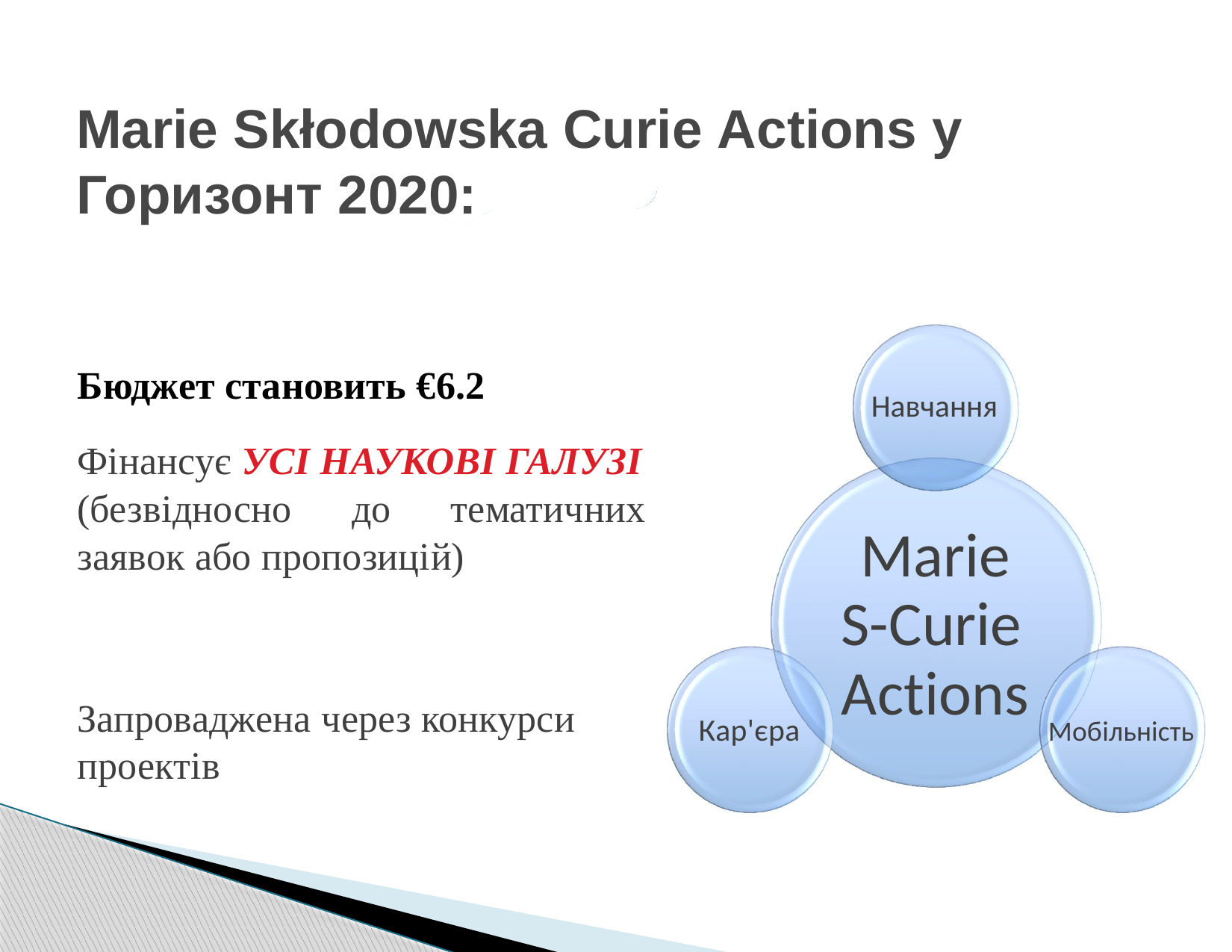

Marie Skłodowska Curie Actions у Горизонт 2020:

Бюджет становить €6.2
Фінансує УСІ НАУКОВІ ГАЛУЗІ
(безвідносно до тематичних заявок або пропозицій)
Навчання

Marie S-Curie Actions

Запроваджена через конкурси проектів
Кар'єра
Мобільність